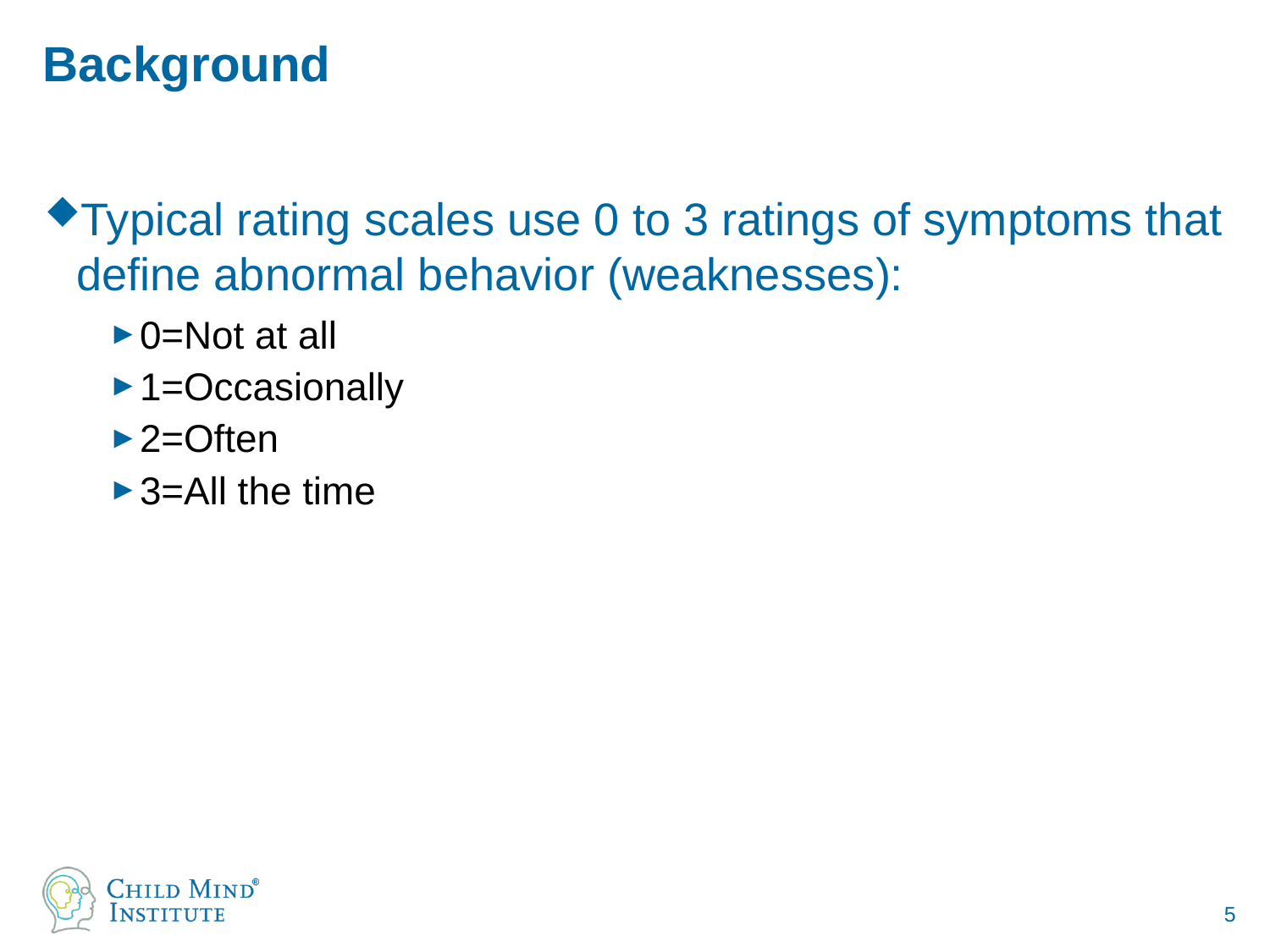

# Background
Typical rating scales use 0 to 3 ratings of symptoms that define abnormal behavior (weaknesses):
0=Not at all
1=Occasionally
2=Often
3=All the time

5